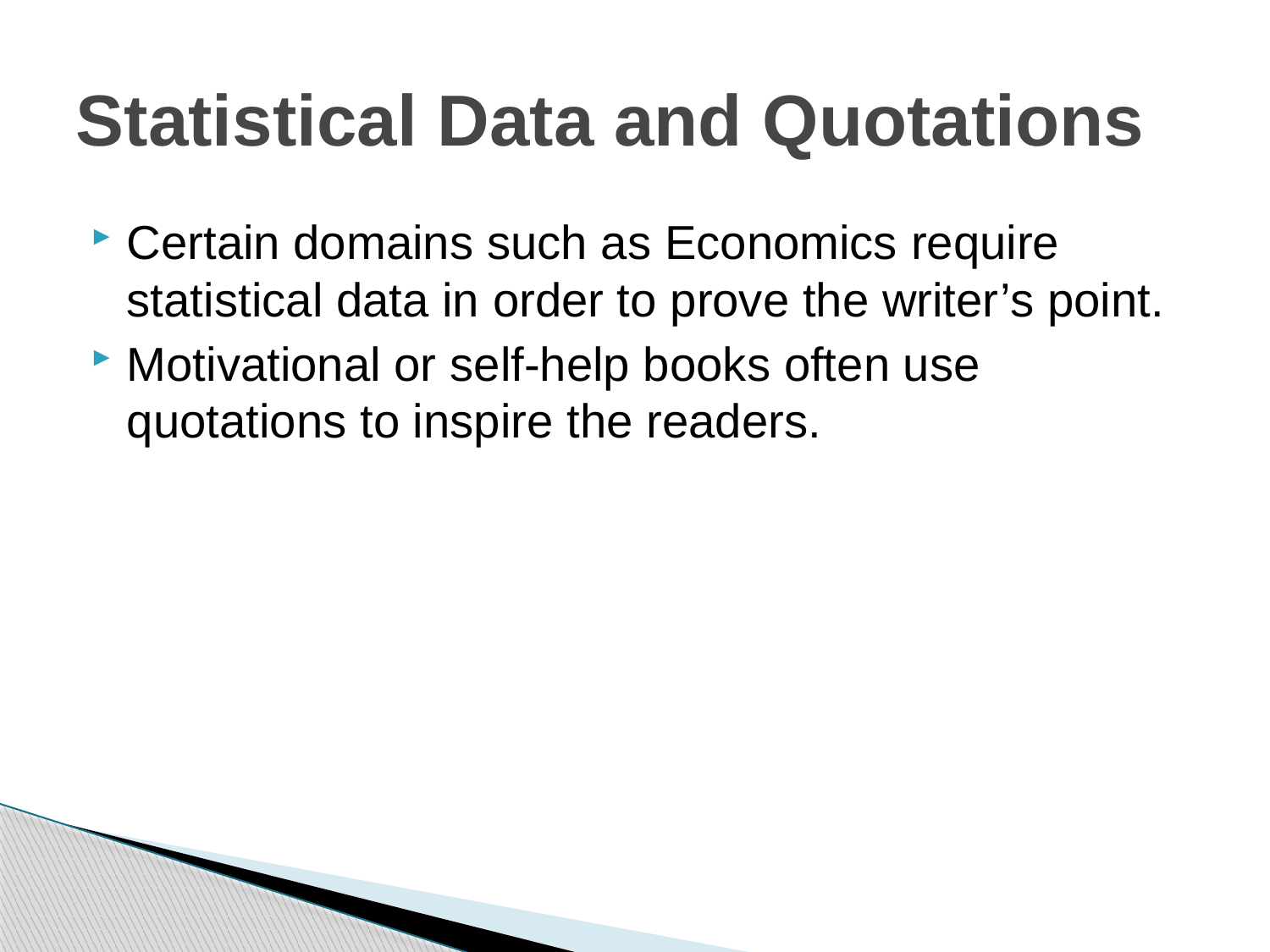

# Statistical Data and Quotations
Certain domains such as Economics require statistical data in order to prove the writer’s point.
Motivational or self-help books often use quotations to inspire the readers.